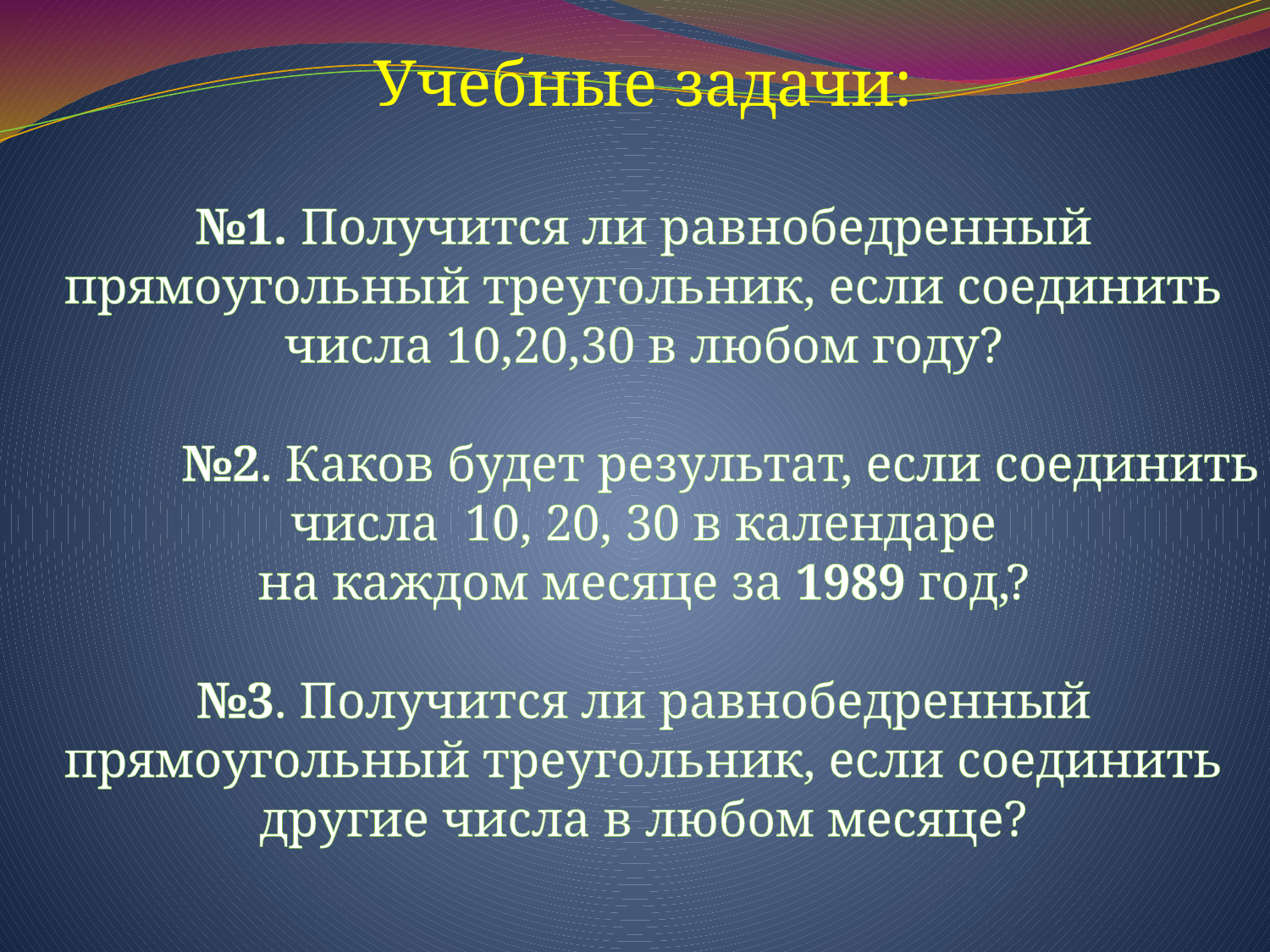

Учебные задачи:

№1. Получится ли равнобедренный
 прямоугольный треугольник, если соединить
числа 10,20,30 в любом году?

             №2. Каков будет результат, если соединить
числа  10, 20, 30 в календаре
на каждом месяце за 1989 год,?

№3. Получится ли равнобедренный
 прямоугольный треугольник, если соединить
другие числа в любом месяце?